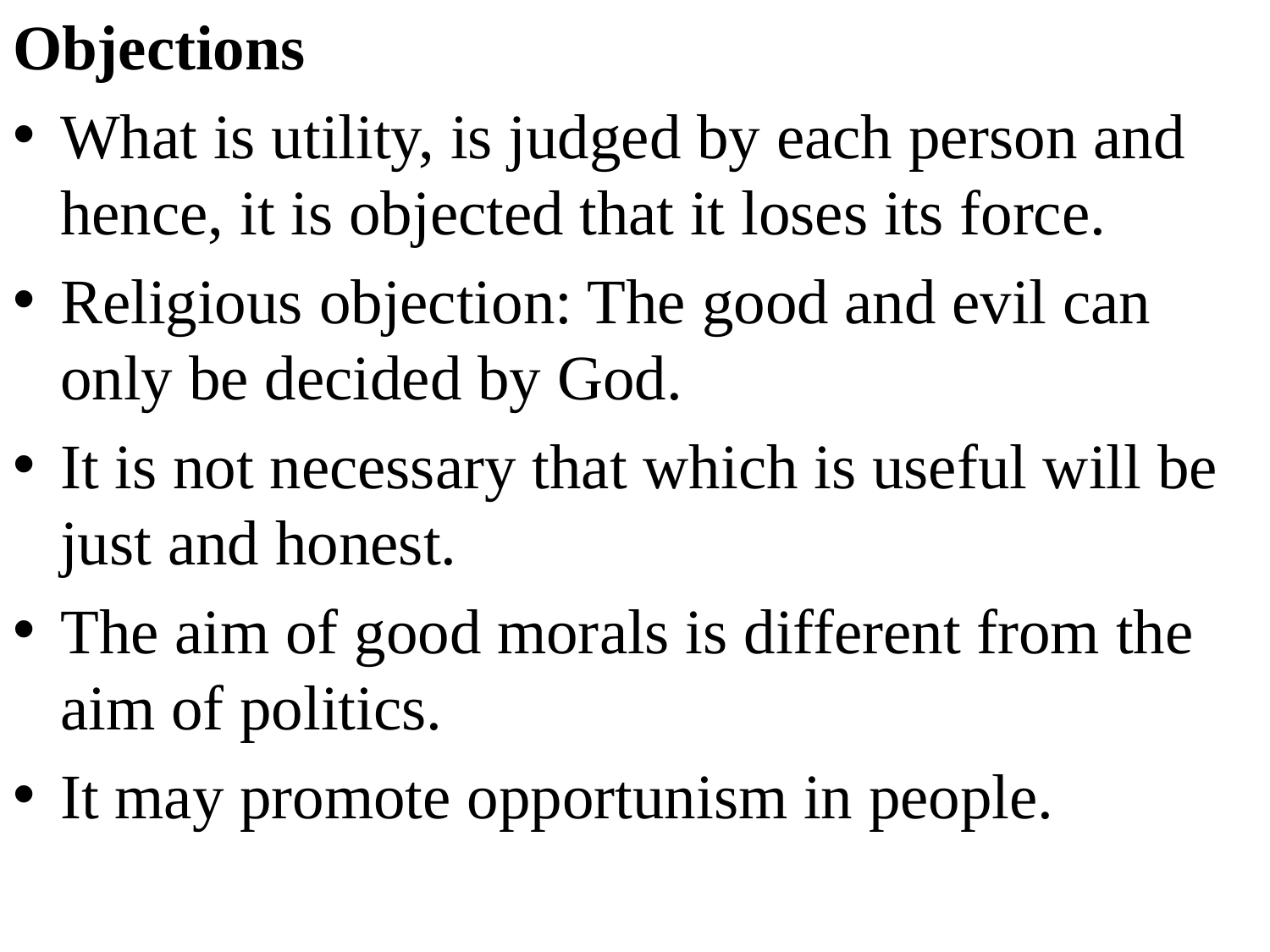

Objections
What is utility, is judged by each person and hence, it is objected that it loses its force.
Religious objection: The good and evil can only be decided by God.
It is not necessary that which is useful will be just and honest.
The aim of good morals is different from the aim of politics.
It may promote opportunism in people.